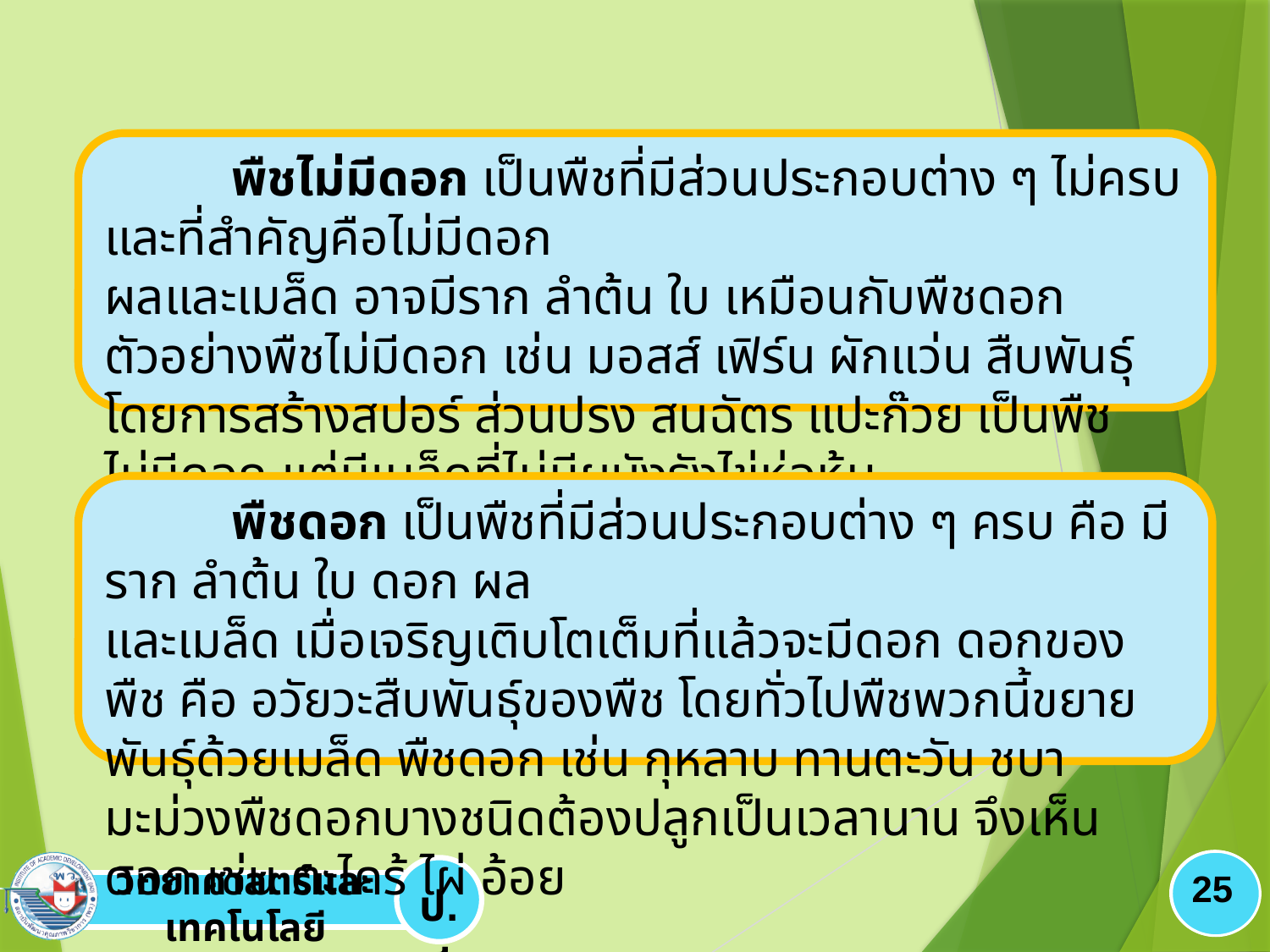

พืชไม่มีดอก เป็นพืชที่มีส่วนประกอบต่าง ๆ ไม่ครบ และที่สำคัญคือไม่มีดอก
ผลและเมล็ด อาจมีราก ลำต้น ใบ เหมือนกับพืชดอก ตัวอย่างพืชไม่มีดอก เช่น มอสส์ เฟิร์น ผักแว่น สืบพันธุ์โดยการสร้างสปอร์ ส่วนปรง สนฉัตร แปะก๊วย เป็นพืชไม่มีดอก แต่มีเมล็ดที่ไม่มีผนังรังไข่ห่อหุ้ม
	พืชดอก เป็นพืชที่มีส่วนประกอบต่าง ๆ ครบ คือ มีราก ลำต้น ใบ ดอก ผล
และเมล็ด เมื่อเจริญเติบโตเต็มที่แล้วจะมีดอก ดอกของพืช คือ อวัยวะสืบพันธุ์ของพืช โดยทั่วไปพืชพวกนี้ขยายพันธุ์ด้วยเมล็ด พืชดอก เช่น กุหลาบ ทานตะวัน ชบา มะม่วงพืชดอกบางชนิดต้องปลูกเป็นเวลานาน จึงเห็นดอก เช่น ตะไคร้ ไผ่ อ้อย

25